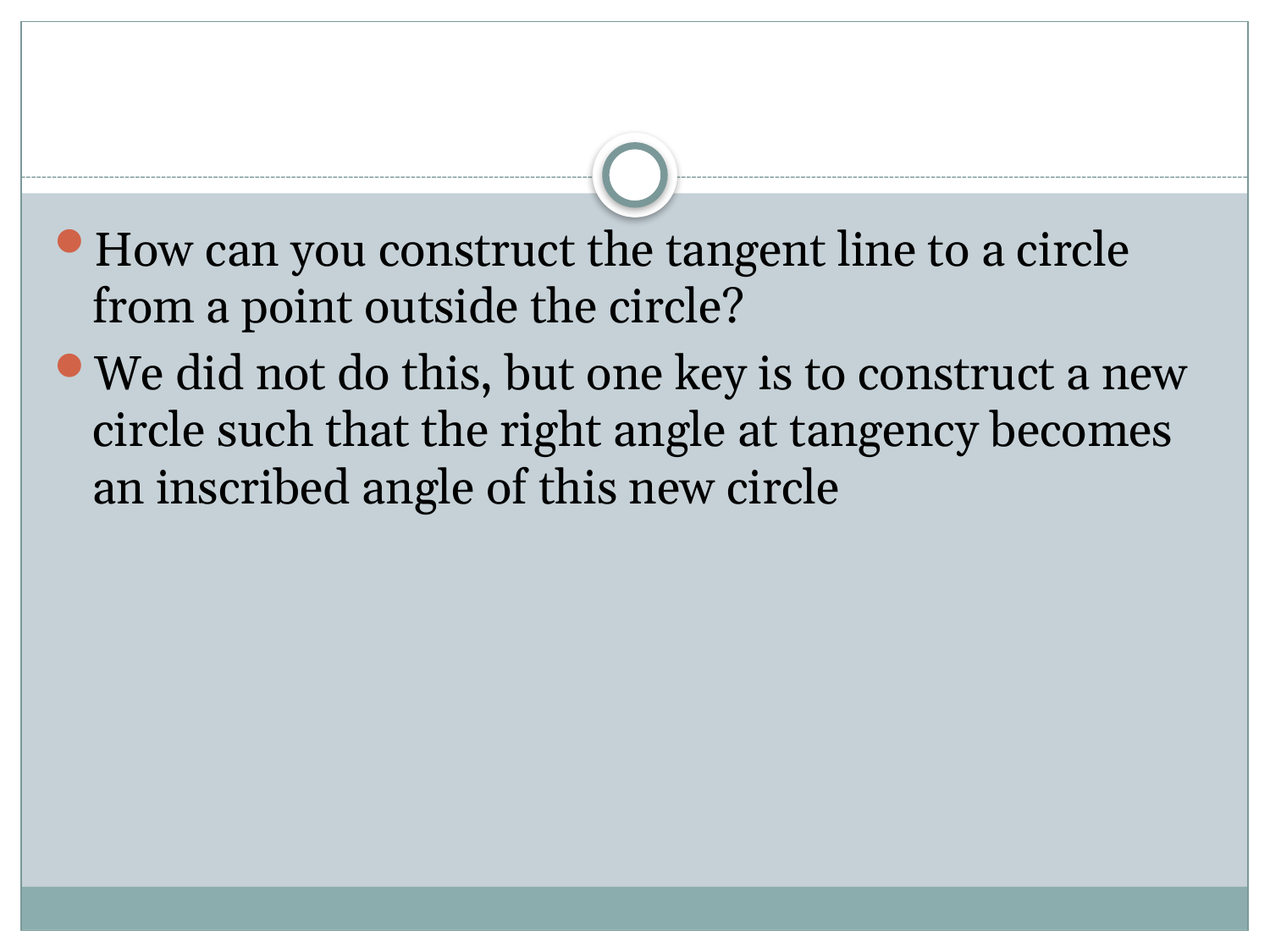

#
How can you construct the tangent line to a circle from a point outside the circle?
We did not do this, but one key is to construct a new circle such that the right angle at tangency becomes an inscribed angle of this new circle